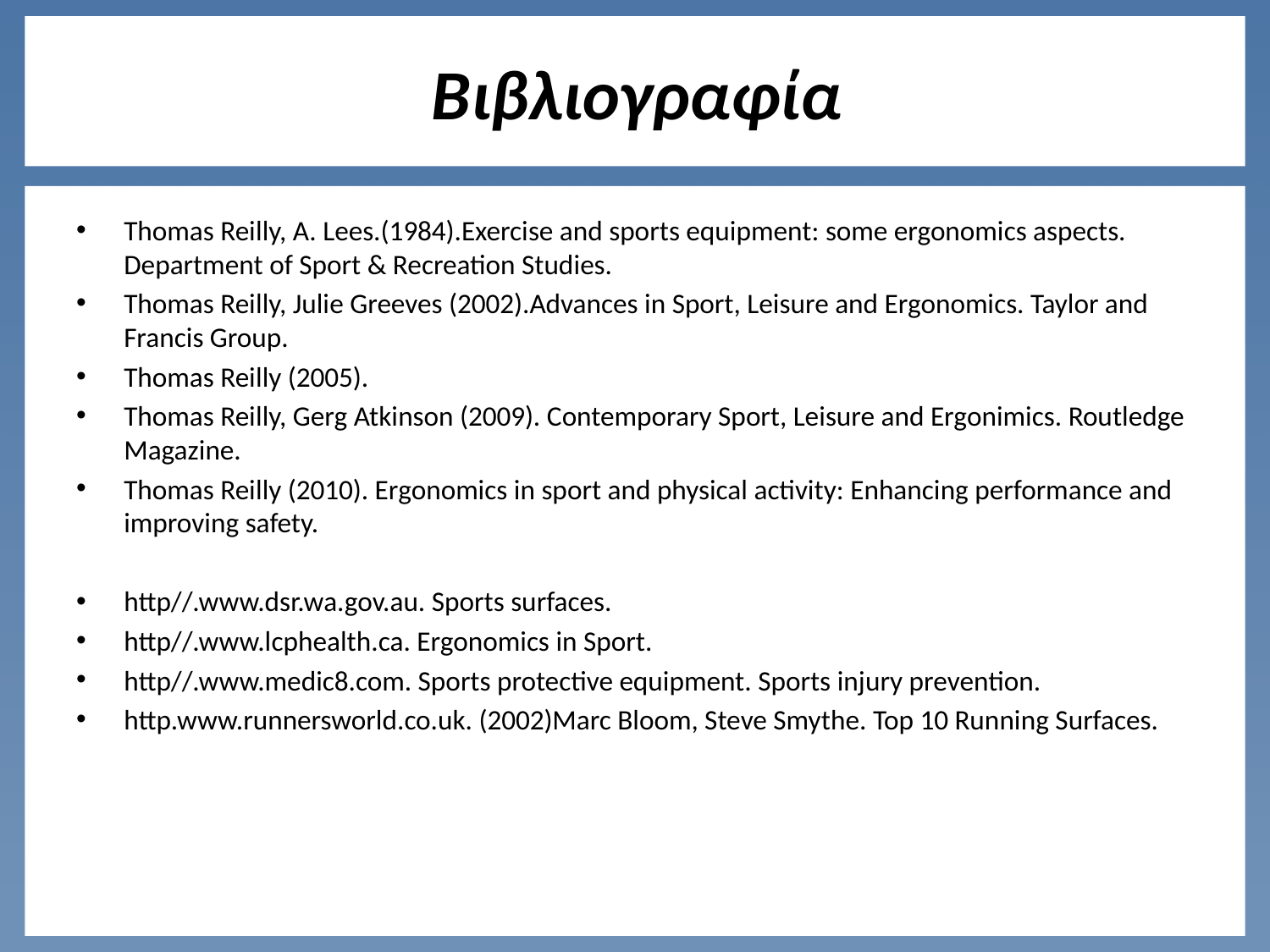

# Βιβλιογραφία
Thomas Reilly, A. Lees.(1984).Exercise and sports equipment: some ergonomics aspects. Department of Sport & Recreation Studies.
Thomas Reilly, Julie Greeves (2002).Advances in Sport, Leisure and Ergonomics. Taylor and Francis Group.
Thomas Reilly (2005).
Thomas Reilly, Gerg Atkinson (2009). Contemporary Sport, Leisure and Ergonimics. Routledge Magazine.
Thomas Reilly (2010). Ergonomics in sport and physical activity: Enhancing performance and improving safety.

http//.www.dsr.wa.gov.au. Sports surfaces.
http//.www.lcphealth.ca. Ergonomics in Sport.
http//.www.medic8.com. Sports protective equipment. Sports injury prevention.
http.www.runnersworld.co.uk. (2002)Marc Bloom, Steve Smythe. Top 10 Running Surfaces.